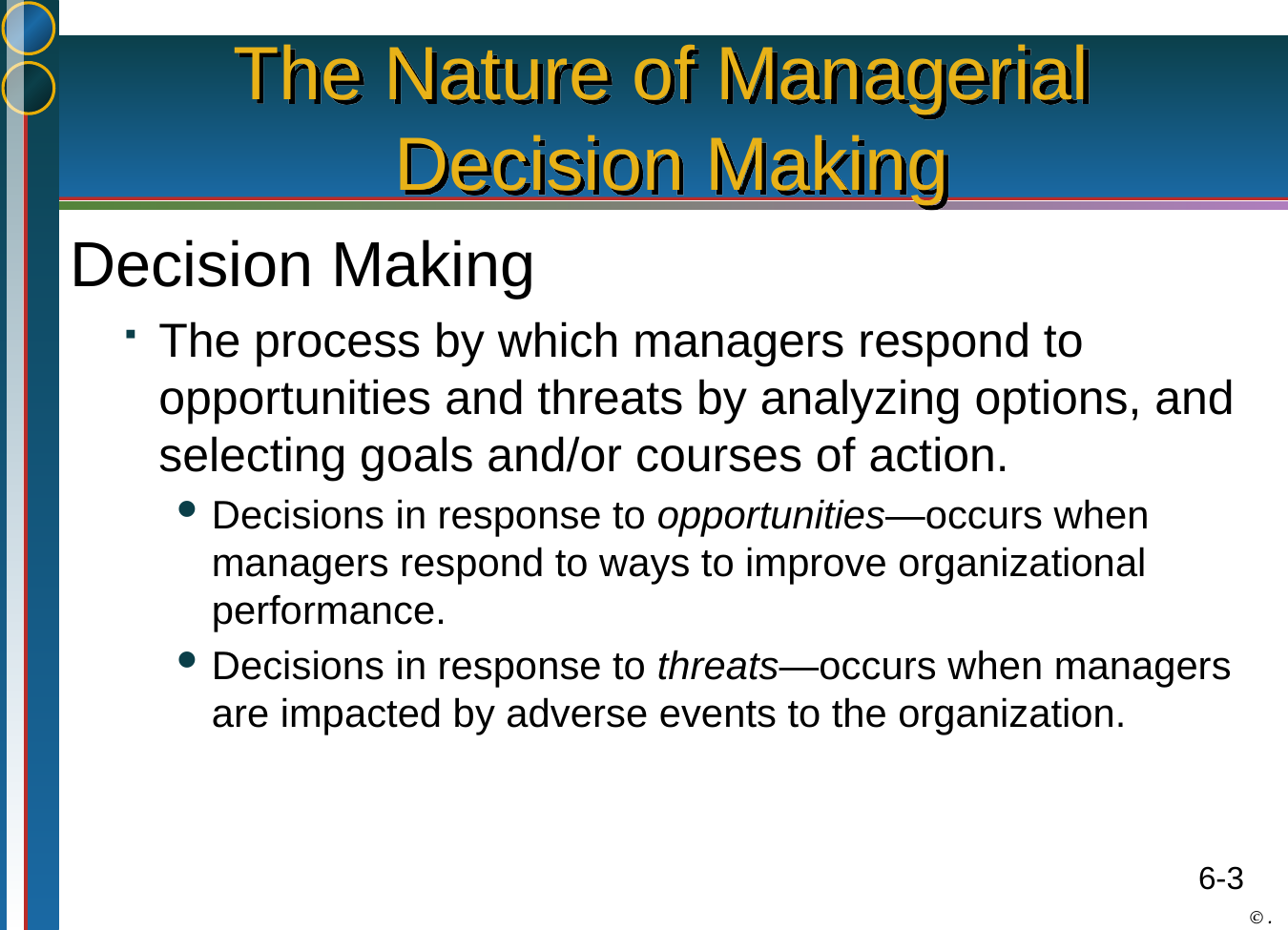

# The Nature of Managerial Decision Making
Decision Making
The process by which managers respond to opportunities and threats by analyzing options, and selecting goals and/or courses of action.
Decisions in response to opportunities—occurs when managers respond to ways to improve organizational performance.
Decisions in response to threats—occurs when managers are impacted by adverse events to the organization.